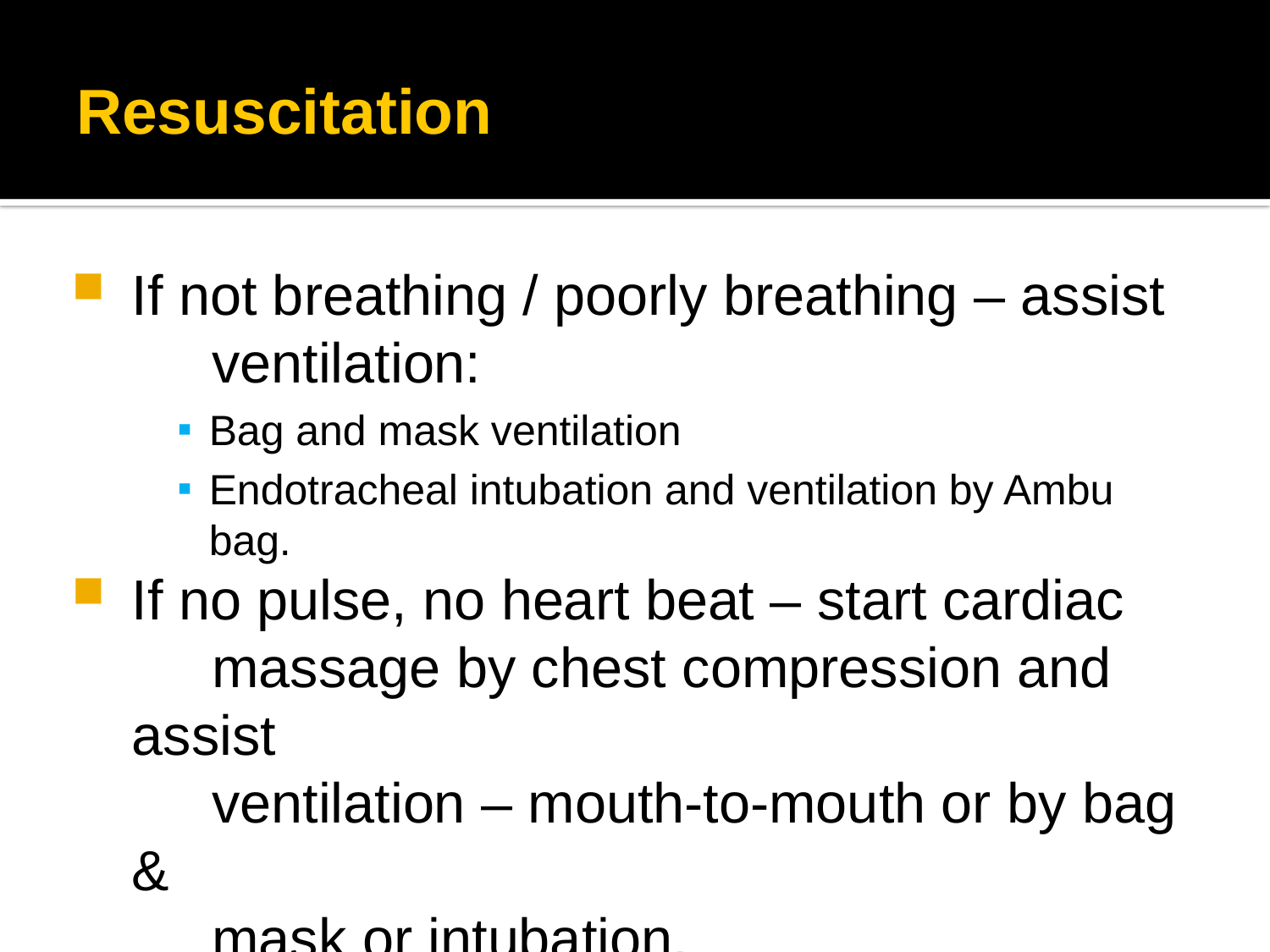

# Resuscitation
If not breathing / poorly breathing – assist
         ventilation:
Bag and mask ventilation
Endotracheal intubation and ventilation by Ambu bag.
If no pulse, no heart beat – start cardiac
         massage by chest compression and assist
         ventilation – mouth-to-mouth or by bag &
         mask or intubation.